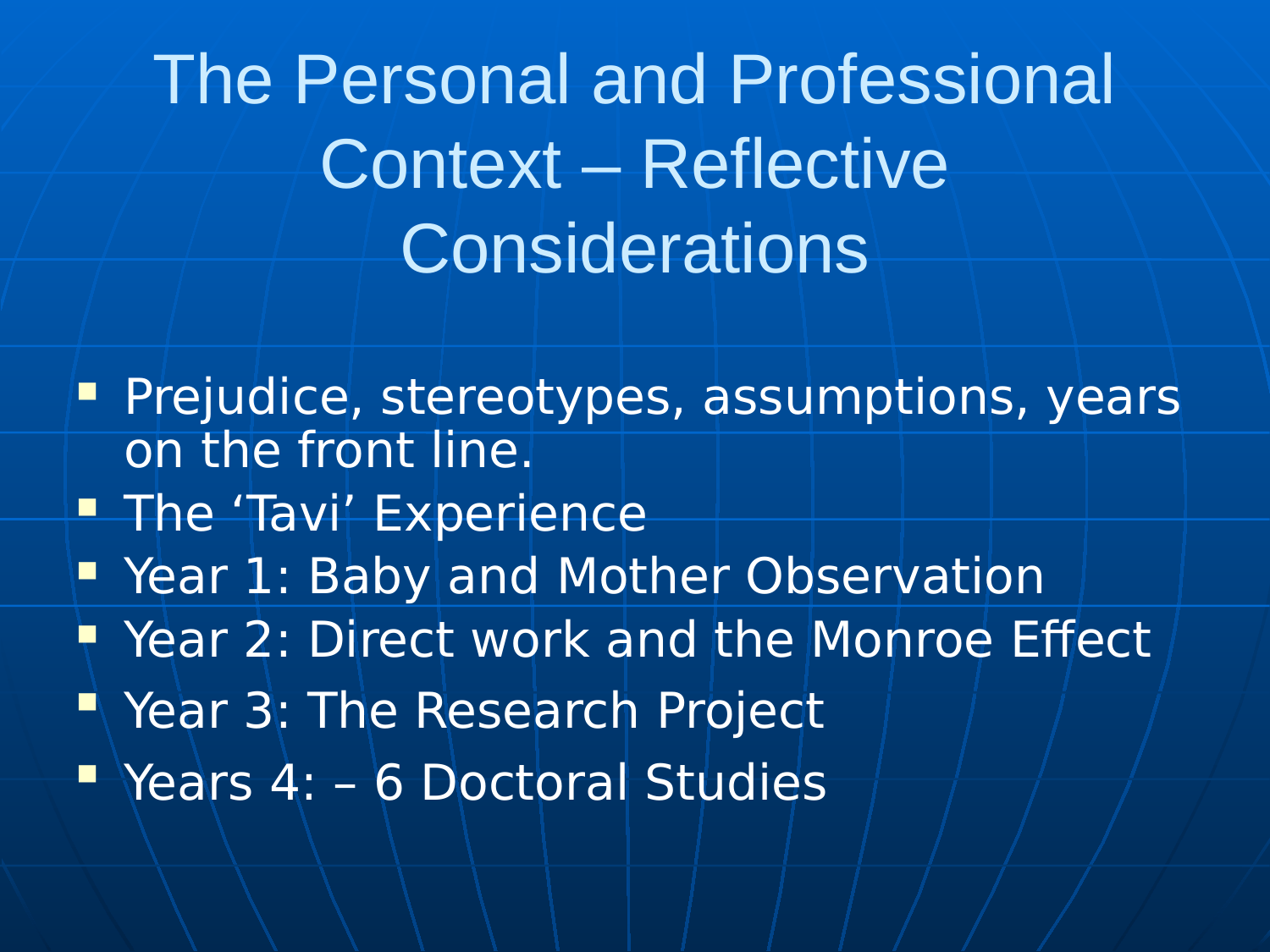

# The Personal and Professional Context – Reflective Considerations

Prejudice, stereotypes, assumptions, years on the front line.
The ‘Tavi’ Experience
Year 1: Baby and Mother Observation
Year 2: Direct work and the Monroe Effect
Year 3: The Research Project
Years 4: – 6 Doctoral Studies